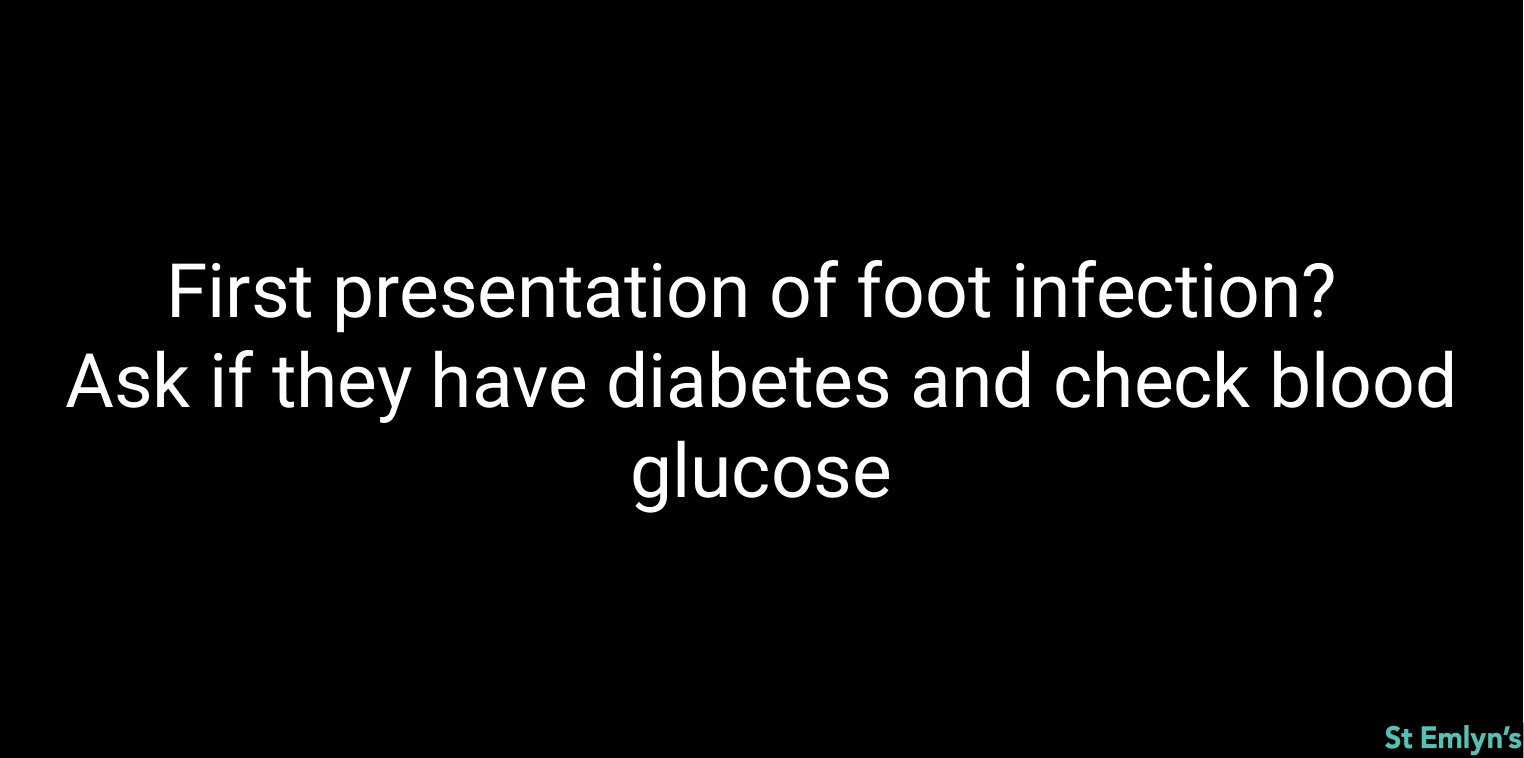

First presentation of foot infection?
Ask if they have diabetes and check blood glucose